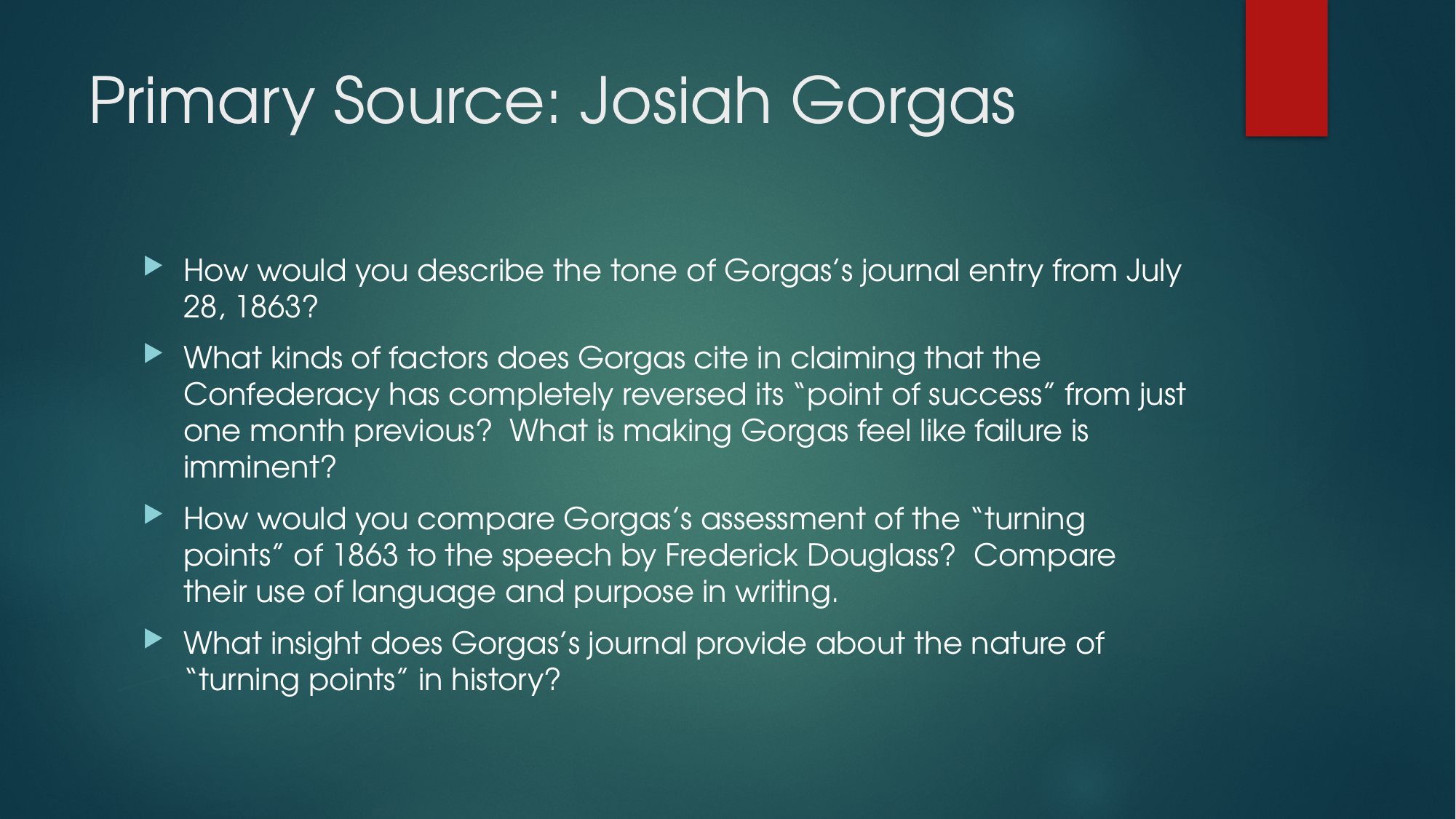

# Primary Source: Josiah Gorgas
How would you describe the tone of Gorgas’s journal entry from July 28, 1863?
What kinds of factors does Gorgas cite in claiming that the Confederacy has completely reversed its “point of success” from just one month previous?  What is making Gorgas feel like failure is imminent?
How would you compare Gorgas’s assessment of the “turning points” of 1863 to the speech by Frederick Douglass?  Compare their use of language and purpose in writing.
What insight does Gorgas’s journal provide about the nature of “turning points” in history?